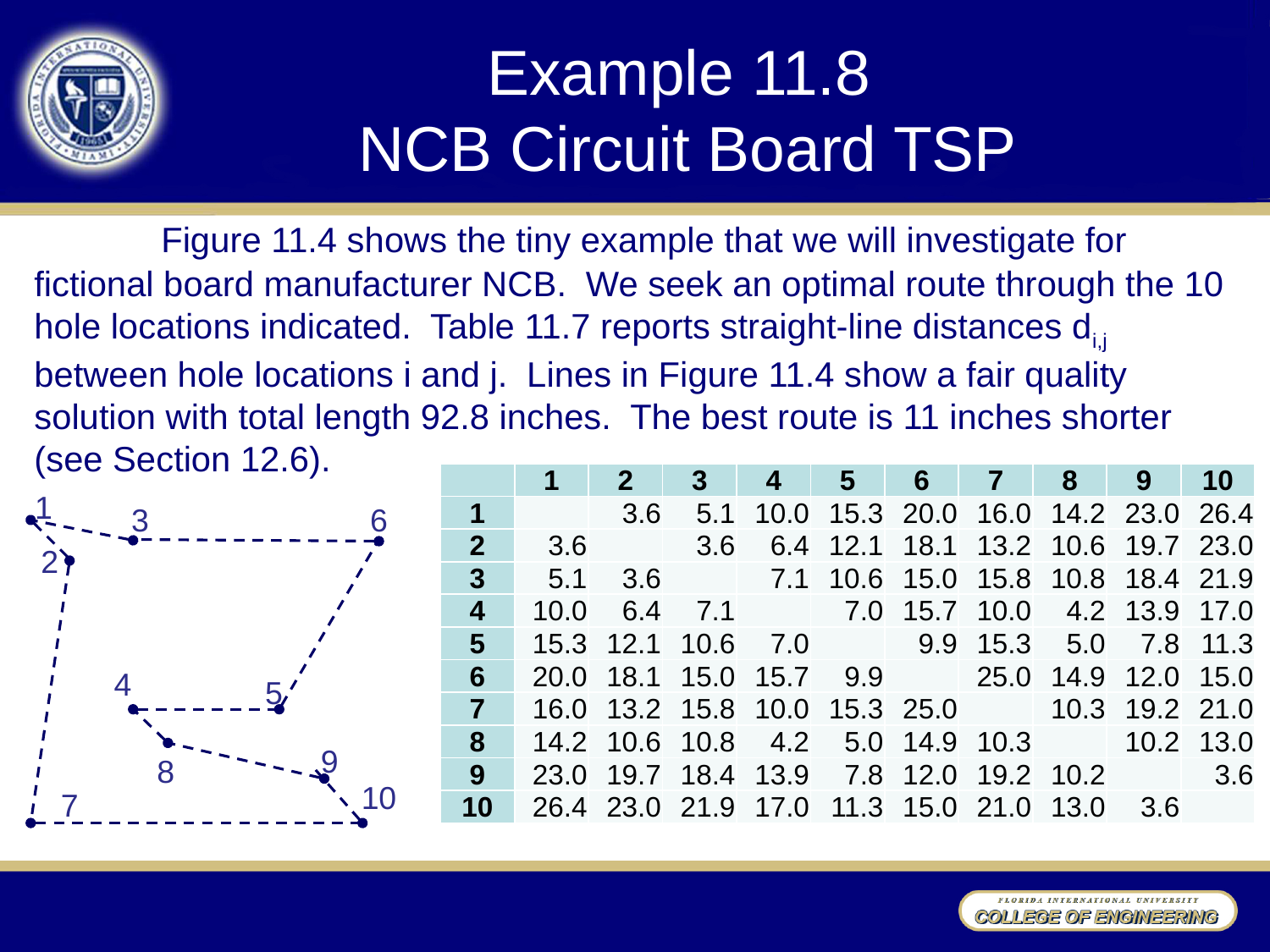

# Example 11.8 NCB Circuit Board TSP
	Figure 11.4 shows the tiny example that we will investigate for fictional board manufacturer NCB.  We seek an optimal route through the 10 hole locations indicated.  Table 11.7 reports straight-line distances di,j between hole locations i and j.  Lines in Figure 11.4 show a fair quality solution with total length 92.8 inches.  The best route is 11 inches shorter (see Section 12.6).
|  | 1 | 2 | 3 | 4 | 5 | 6 | 7 | 8 | 9 | 10 |
| --- | --- | --- | --- | --- | --- | --- | --- | --- | --- | --- |
| 1 |  | 3.6 | 5.1 | 10.0 | 15.3 | 20.0 | 16.0 | 14.2 | 23.0 | 26.4 |
| 2 | 3.6 |  | 3.6 | 6.4 | 12.1 | 18.1 | 13.2 | 10.6 | 19.7 | 23.0 |
| 3 | 5.1 | 3.6 |  | 7.1 | 10.6 | 15.0 | 15.8 | 10.8 | 18.4 | 21.9 |
| 4 | 10.0 | 6.4 | 7.1 |  | 7.0 | 15.7 | 10.0 | 4.2 | 13.9 | 17.0 |
| 5 | 15.3 | 12.1 | 10.6 | 7.0 |  | 9.9 | 15.3 | 5.0 | 7.8 | 11.3 |
| 6 | 20.0 | 18.1 | 15.0 | 15.7 | 9.9 |  | 25.0 | 14.9 | 12.0 | 15.0 |
| 7 | 16.0 | 13.2 | 15.8 | 10.0 | 15.3 | 25.0 |  | 10.3 | 19.2 | 21.0 |
| 8 | 14.2 | 10.6 | 10.8 | 4.2 | 5.0 | 14.9 | 10.3 |  | 10.2 | 13.0 |
| 9 | 23.0 | 19.7 | 18.4 | 13.9 | 7.8 | 12.0 | 19.2 | 10.2 |  | 3.6 |
| 10 | 26.4 | 23.0 | 21.9 | 17.0 | 11.3 | 15.0 | 21.0 | 13.0 | 3.6 |  |
1
3
6
2
4
5
9
8
7
10